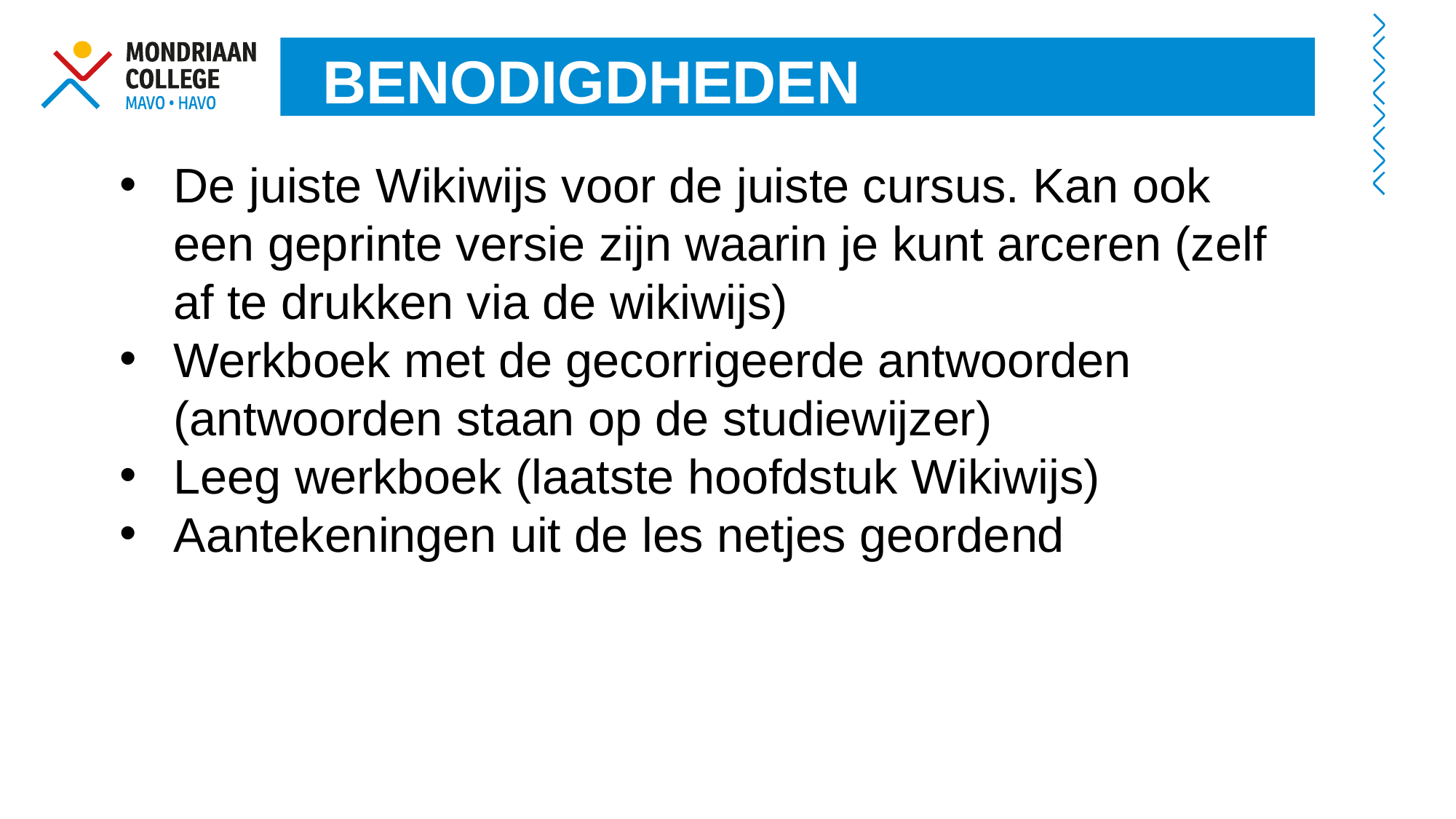

BENODIGDHEDEN
De juiste Wikiwijs voor de juiste cursus. Kan ook een geprinte versie zijn waarin je kunt arceren (zelf af te drukken via de wikiwijs)
Werkboek met de gecorrigeerde antwoorden (antwoorden staan op de studiewijzer)
Leeg werkboek (laatste hoofdstuk Wikiwijs)
Aantekeningen uit de les netjes geordend